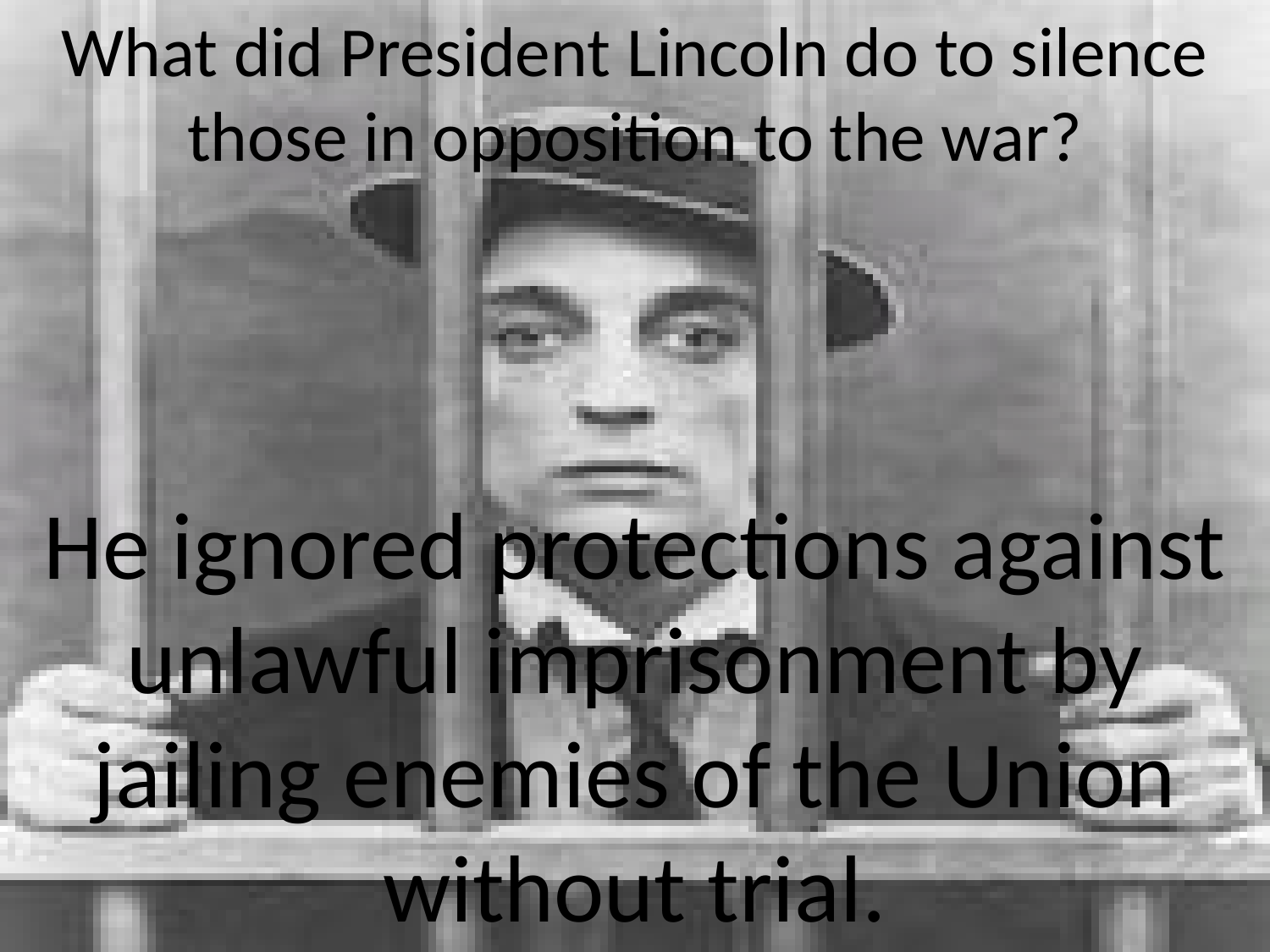

What did President Lincoln do to silence those in opposition to the war?
He ignored protections against unlawful imprisonment by jailing enemies of the Union without trial.